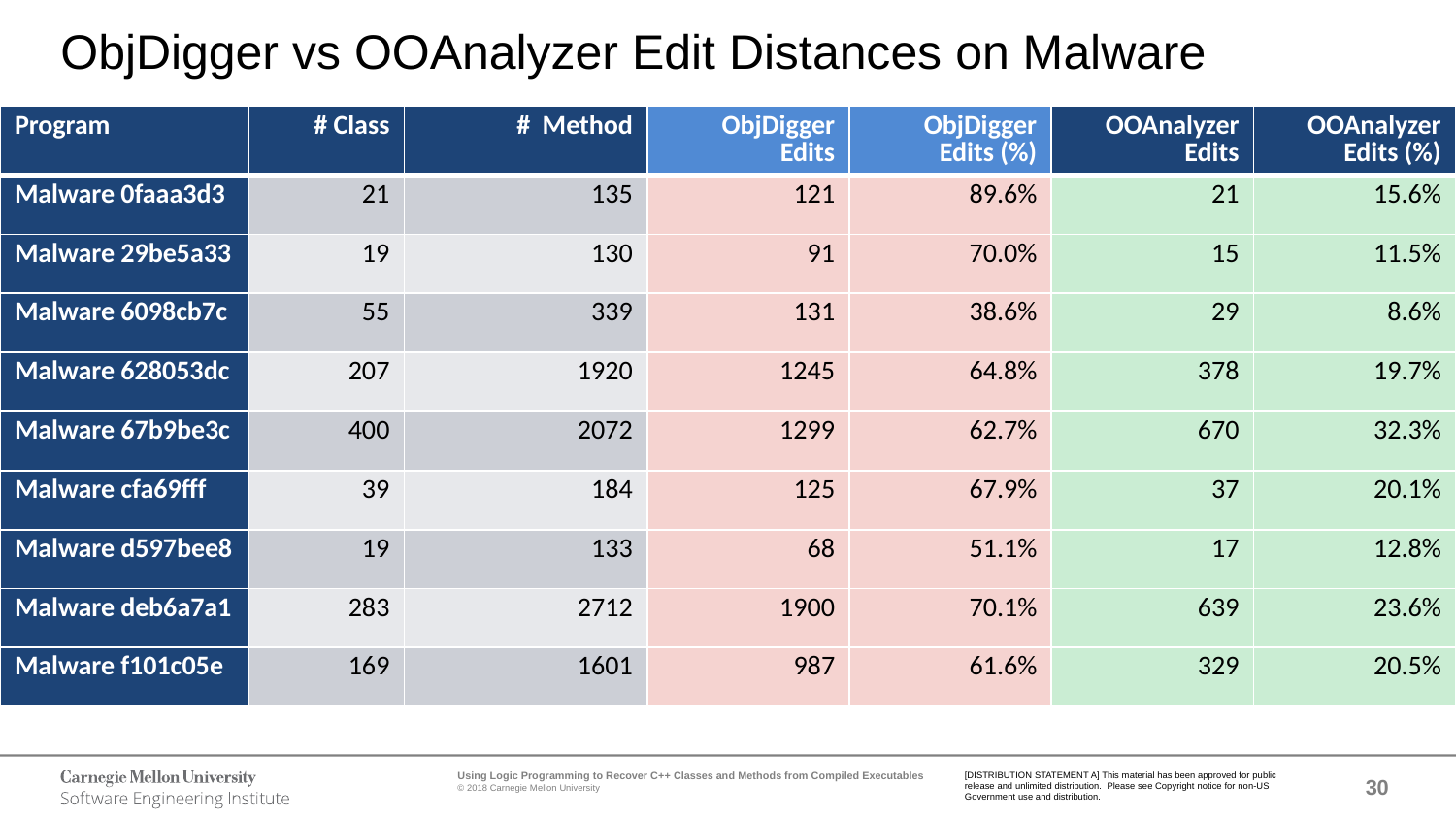

# ObjDigger vs OOAnalyzer Edit Distances on Malware
| Program | # Class | # Method | ObjDigger Edits | ObjDigger Edits (%) | OOAnalyzer Edits | OOAnalyzer Edits (%) |
| --- | --- | --- | --- | --- | --- | --- |
| Malware 0faaa3d3 | 21 | 135 | 121 | 89.6% | 21 | 15.6% |
| Malware 29be5a33 | 19 | 130 | 91 | 70.0% | 15 | 11.5% |
| Malware 6098cb7c | 55 | 339 | 131 | 38.6% | 29 | 8.6% |
| Malware 628053dc | 207 | 1920 | 1245 | 64.8% | 378 | 19.7% |
| Malware 67b9be3c | 400 | 2072 | 1299 | 62.7% | 670 | 32.3% |
| Malware cfa69fff | 39 | 184 | 125 | 67.9% | 37 | 20.1% |
| Malware d597bee8 | 19 | 133 | 68 | 51.1% | 17 | 12.8% |
| Malware deb6a7a1 | 283 | 2712 | 1900 | 70.1% | 639 | 23.6% |
| Malware f101c05e | 169 | 1601 | 987 | 61.6% | 329 | 20.5% |